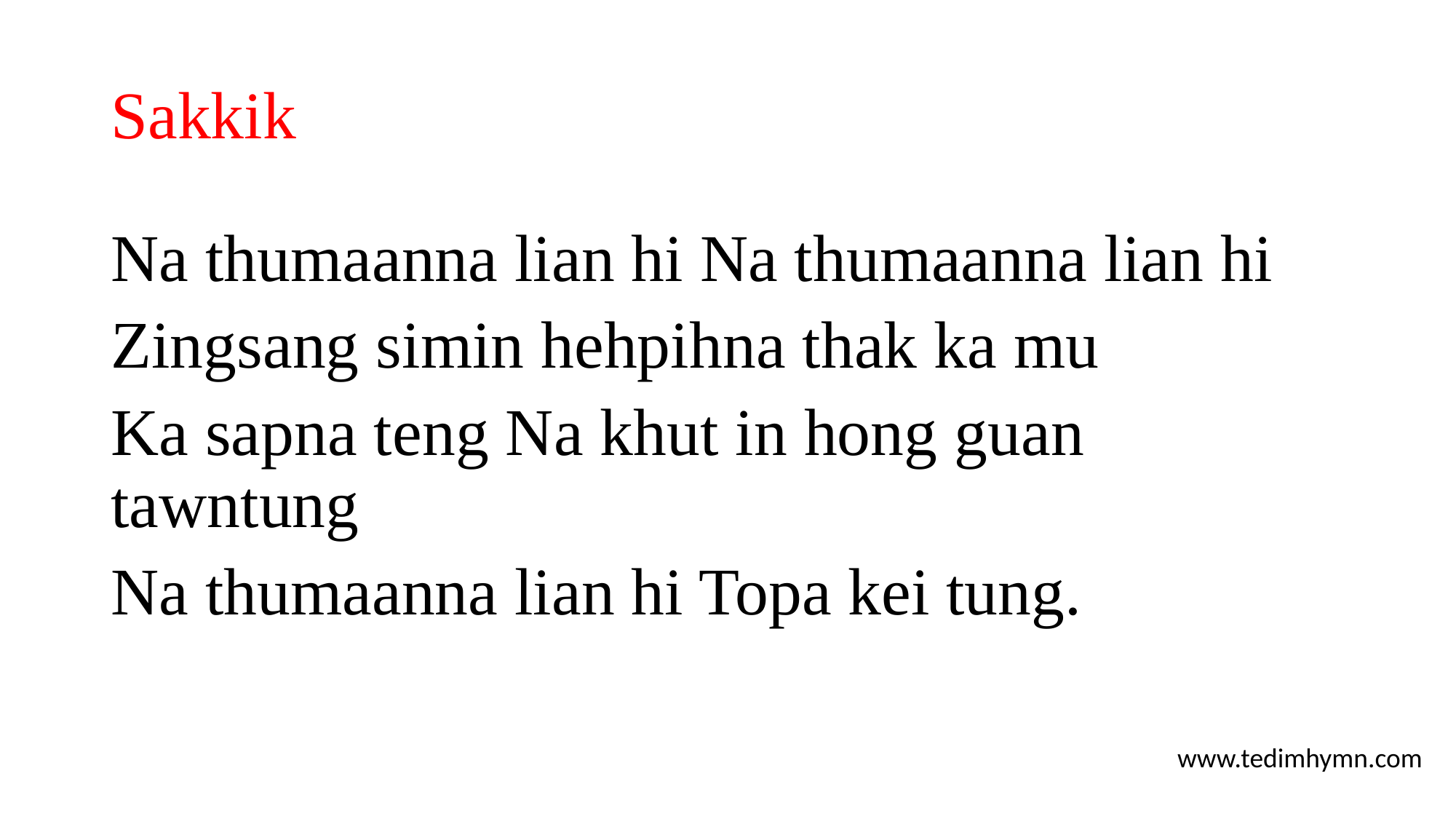

# Sakkik
Na thumaanna lian hi Na thumaanna lian hi
Zingsang simin hehpihna thak ka mu
Ka sapna teng Na khut in hong guan tawntung
Na thumaanna lian hi Topa kei tung.

www.tedimhymn.com